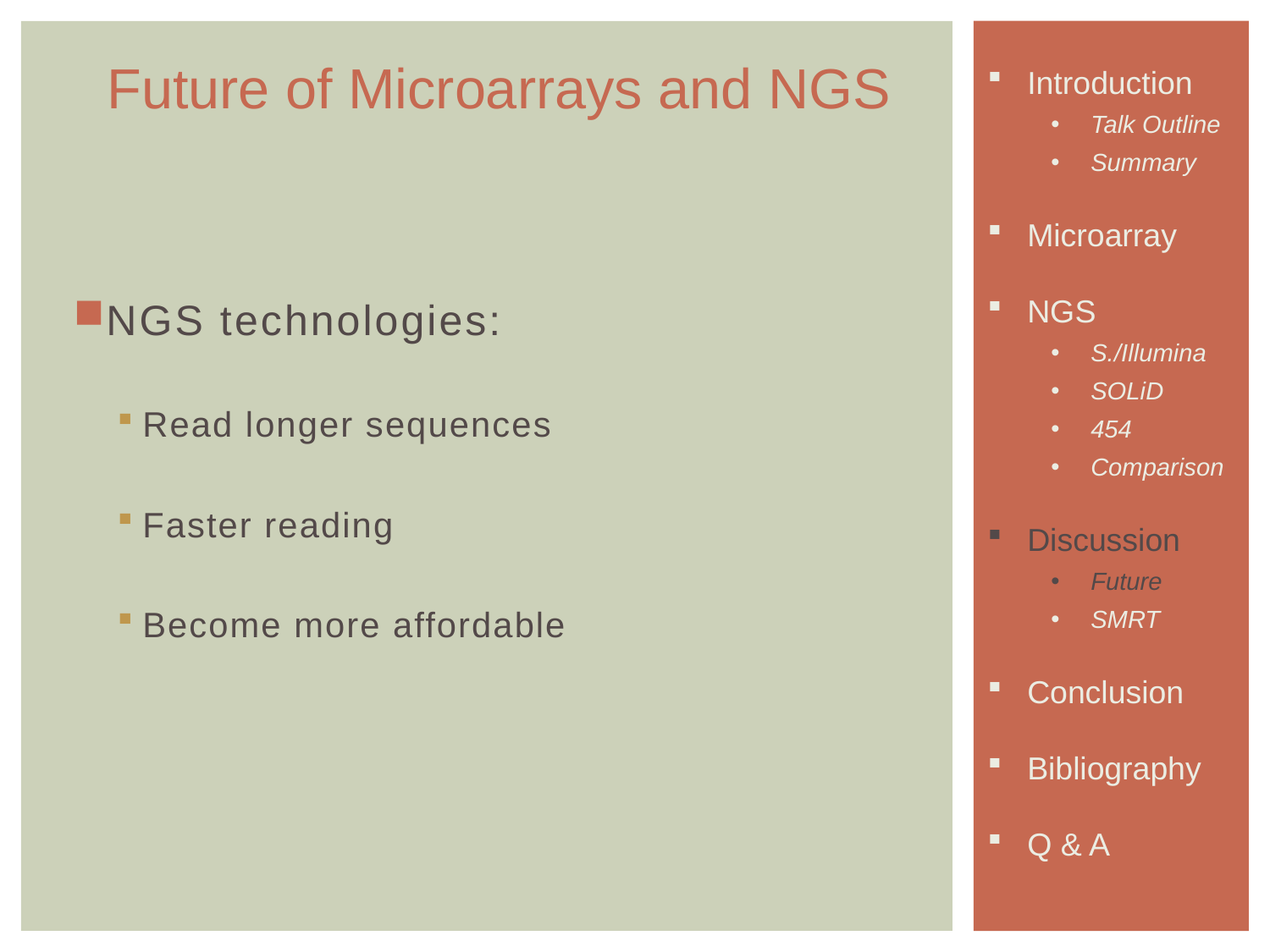

Future of Microarrays and NGS

Introduction
Talk Outline
Summary

Microarray

NGS
S./Illumina
SOLiD
454
Comparison

Discussion
Future
SMRT

Conclusion

Bibliography

Q & A
NGS technologies:
Read longer sequences
Faster reading
Become more affordable